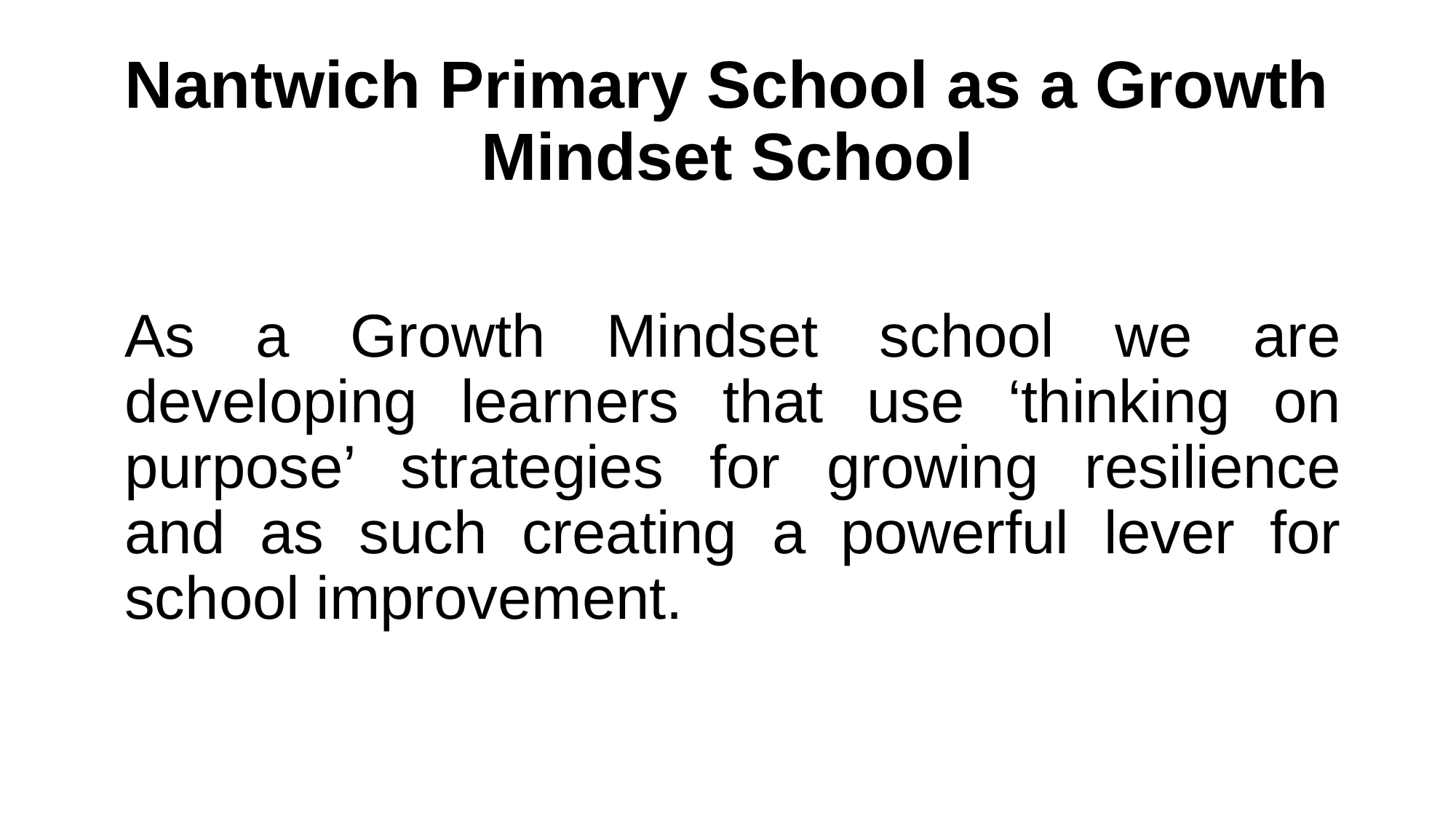

# Nantwich Primary School as a Growth Mindset School
As a Growth Mindset school we are developing learners that use ‘thinking on purpose’ strategies for growing resilience and as such creating a powerful lever for school improvement.